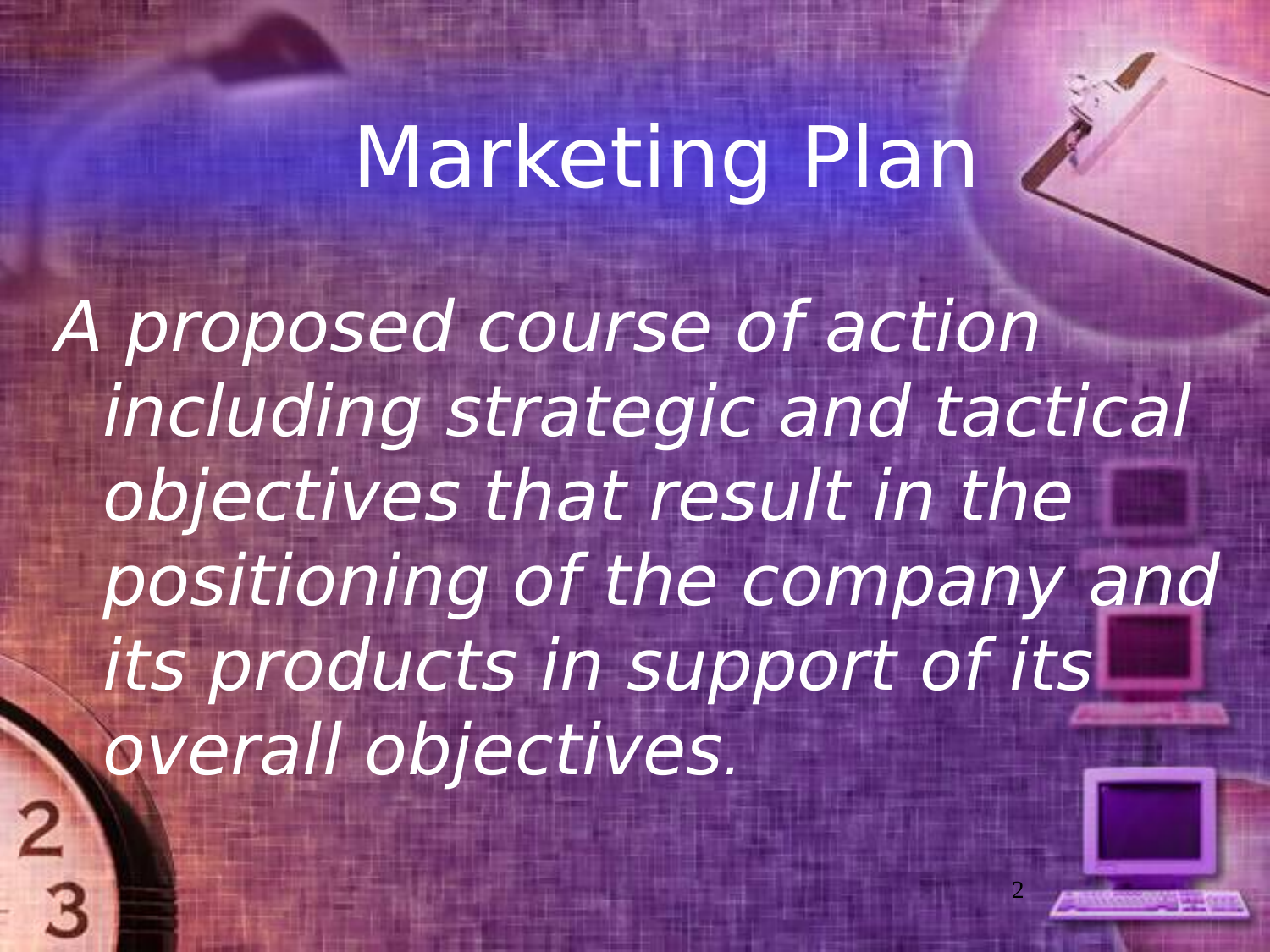

# Marketing Plan
A proposed course of action including strategic and tactical objectives that result in the positioning of the company and its products in support of its overall objectives.
2